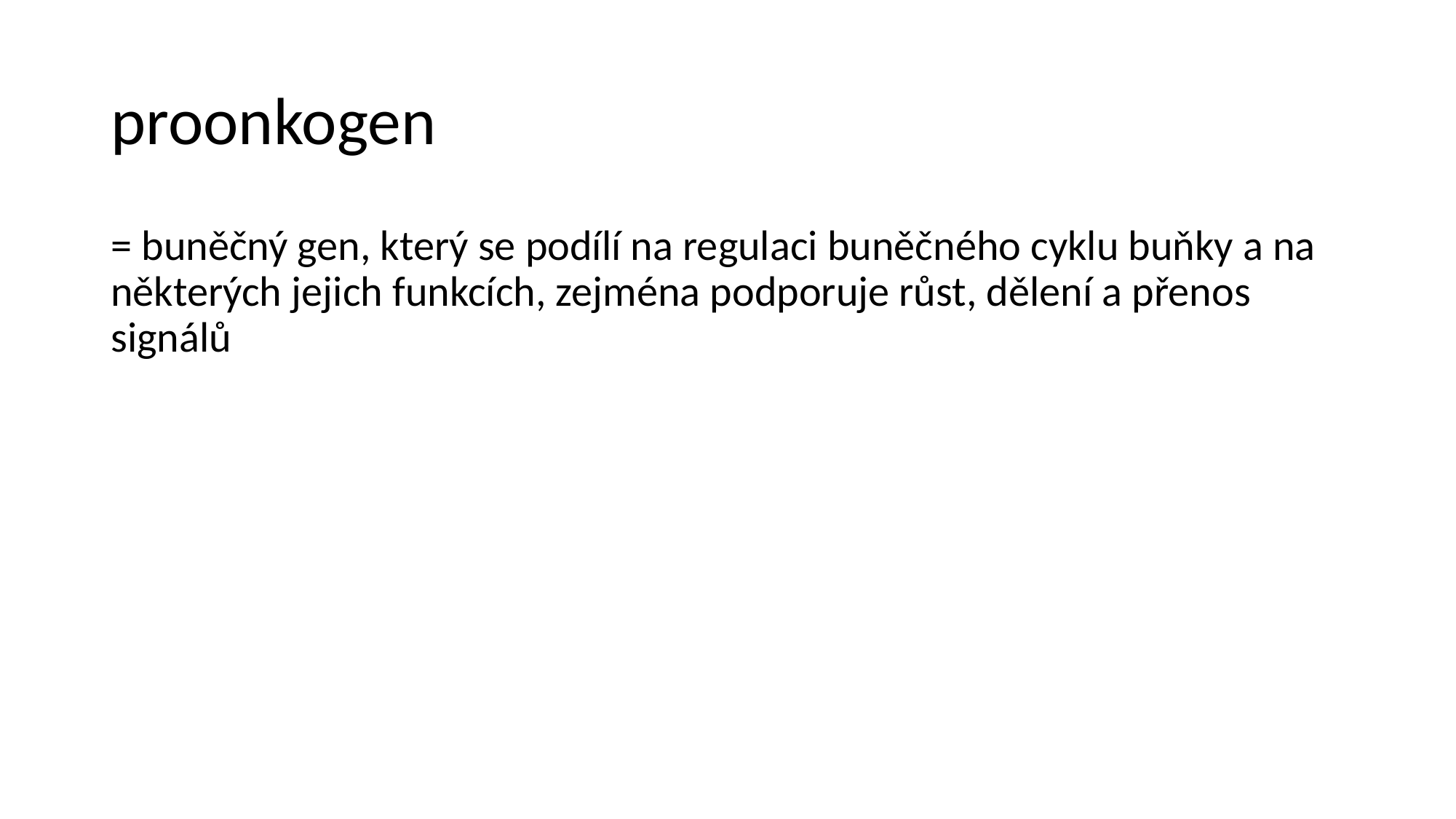

# proonkogen
= buněčný gen, který se podílí na regulaci buněčného cyklu buňky a na některých jejich funkcích, zejména podporuje růst, dělení a přenos signálů